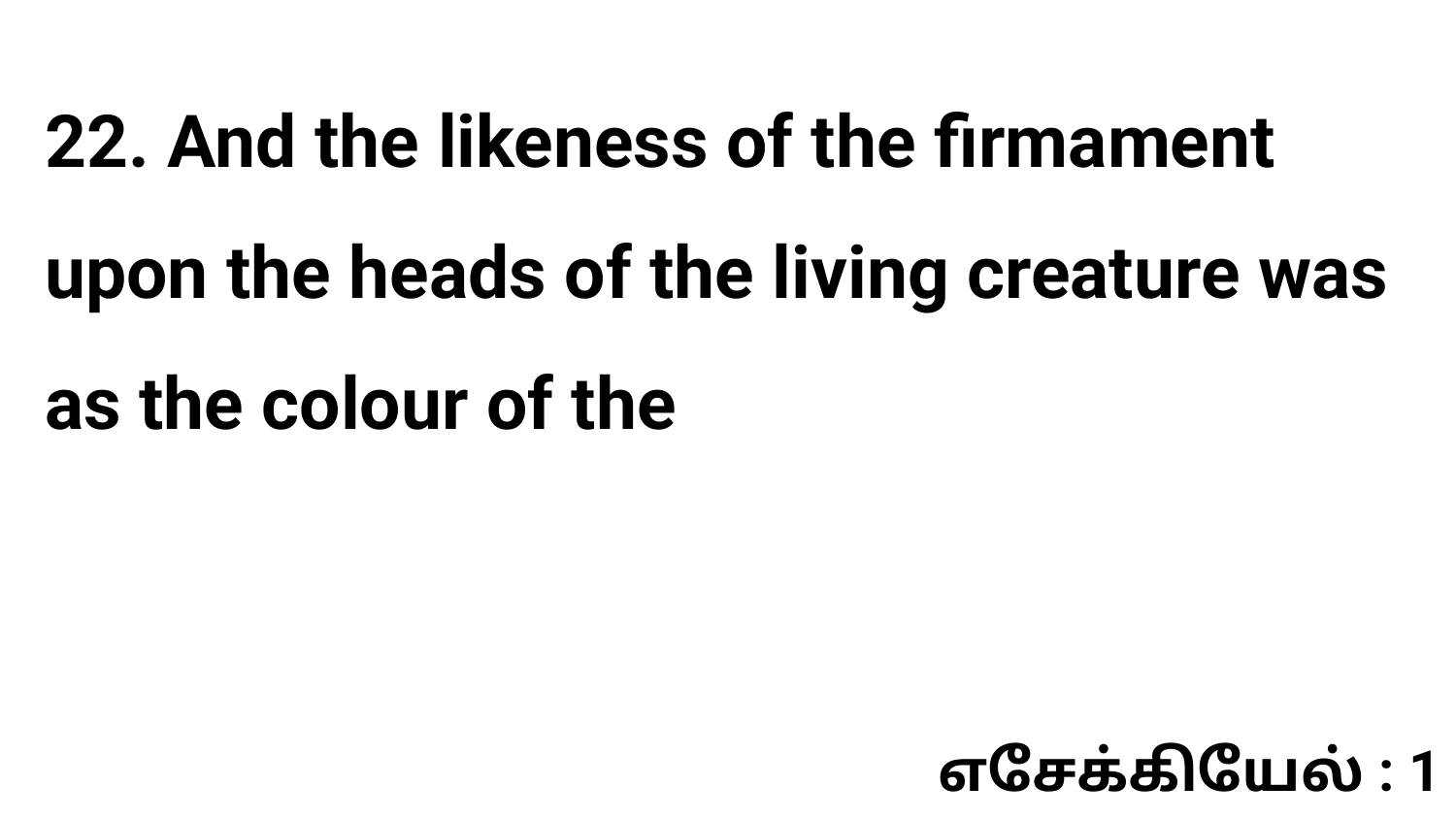

22. And the likeness of the firmament upon the heads of the living creature was as the colour of the
எசேக்கியேல் : 1